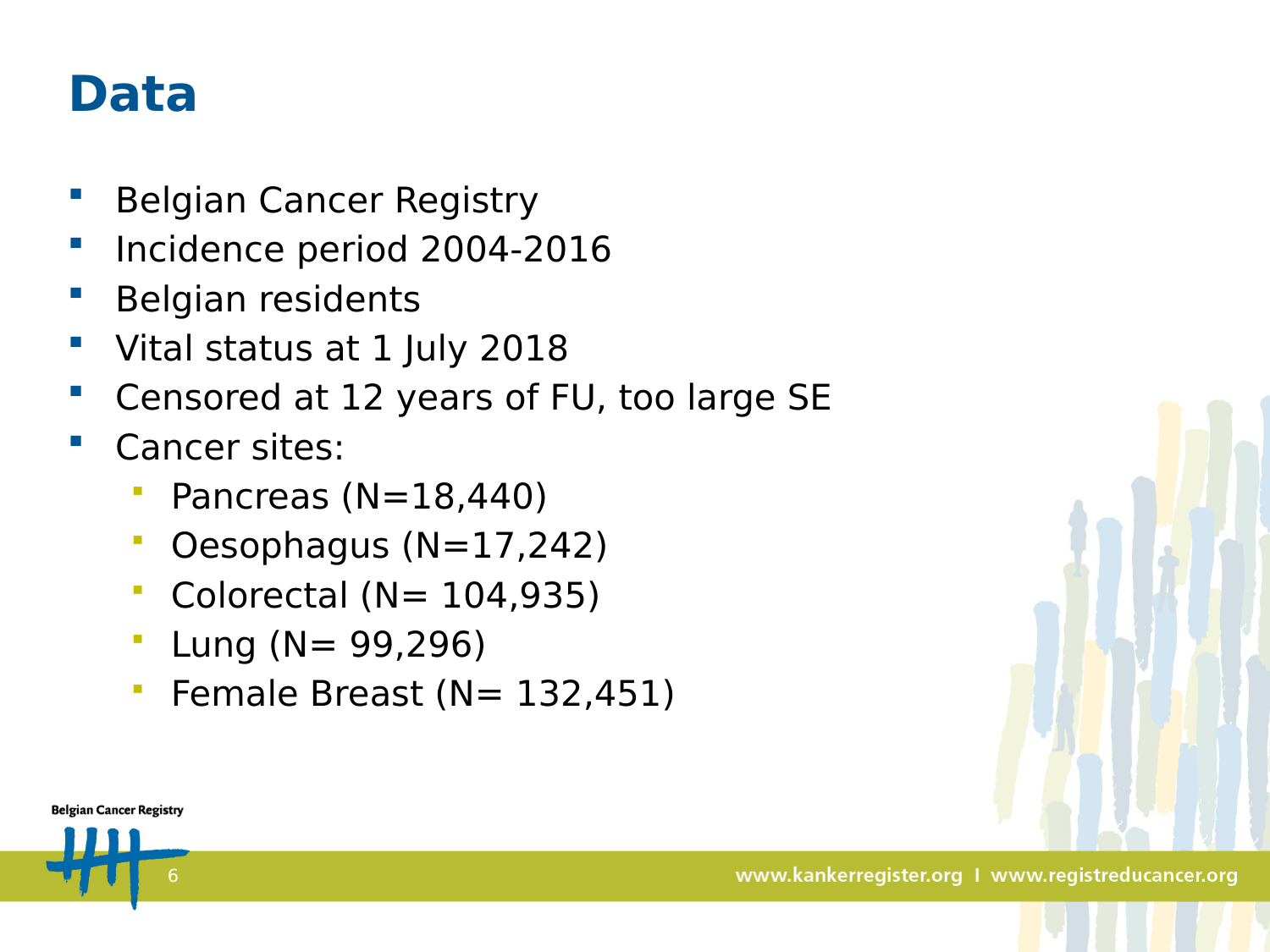

# Data
Belgian Cancer Registry
Incidence period 2004-2016
Belgian residents
Vital status at 1 July 2018
Censored at 12 years of FU, too large SE
Cancer sites:
Pancreas (N=18,440)
Oesophagus (N=17,242)
Colorectal (N= 104,935)
Lung (N= 99,296)
Female Breast (N= 132,451)